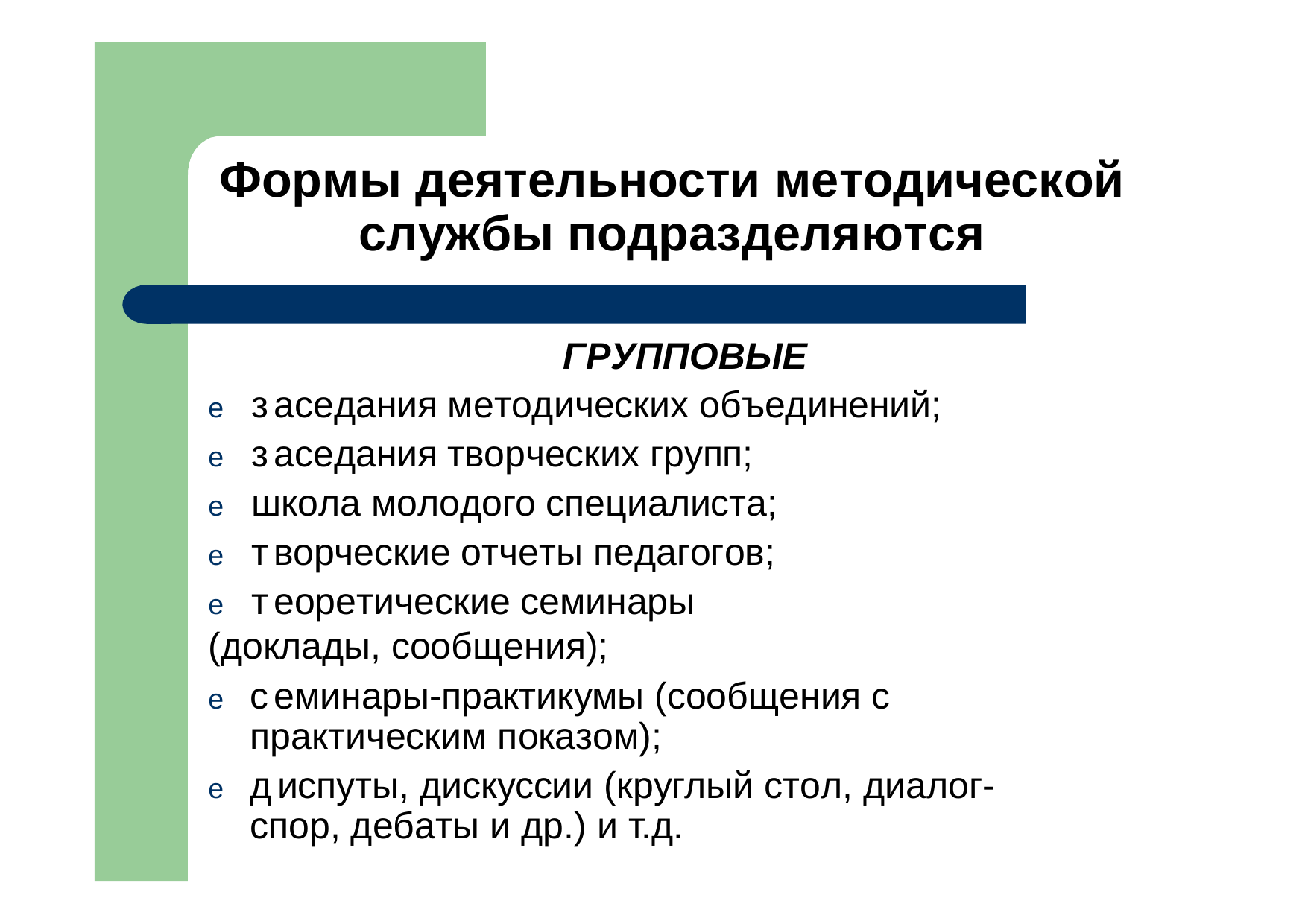

# Формы деятельности методической службы подразделяются

ГРУППОВЫЕ
e	заседания методических объединений;
e	заседания творческих групп;  e	школа молодого специалиста; e	творческие отчеты педагогов;
e	теоретические семинары (доклады, сообщения);

e	семинары-практикумы (сообщения с практическим показом);

e	диспуты, дискуссии (круглый стол, диалог-спор, дебаты и др.) и т.д.